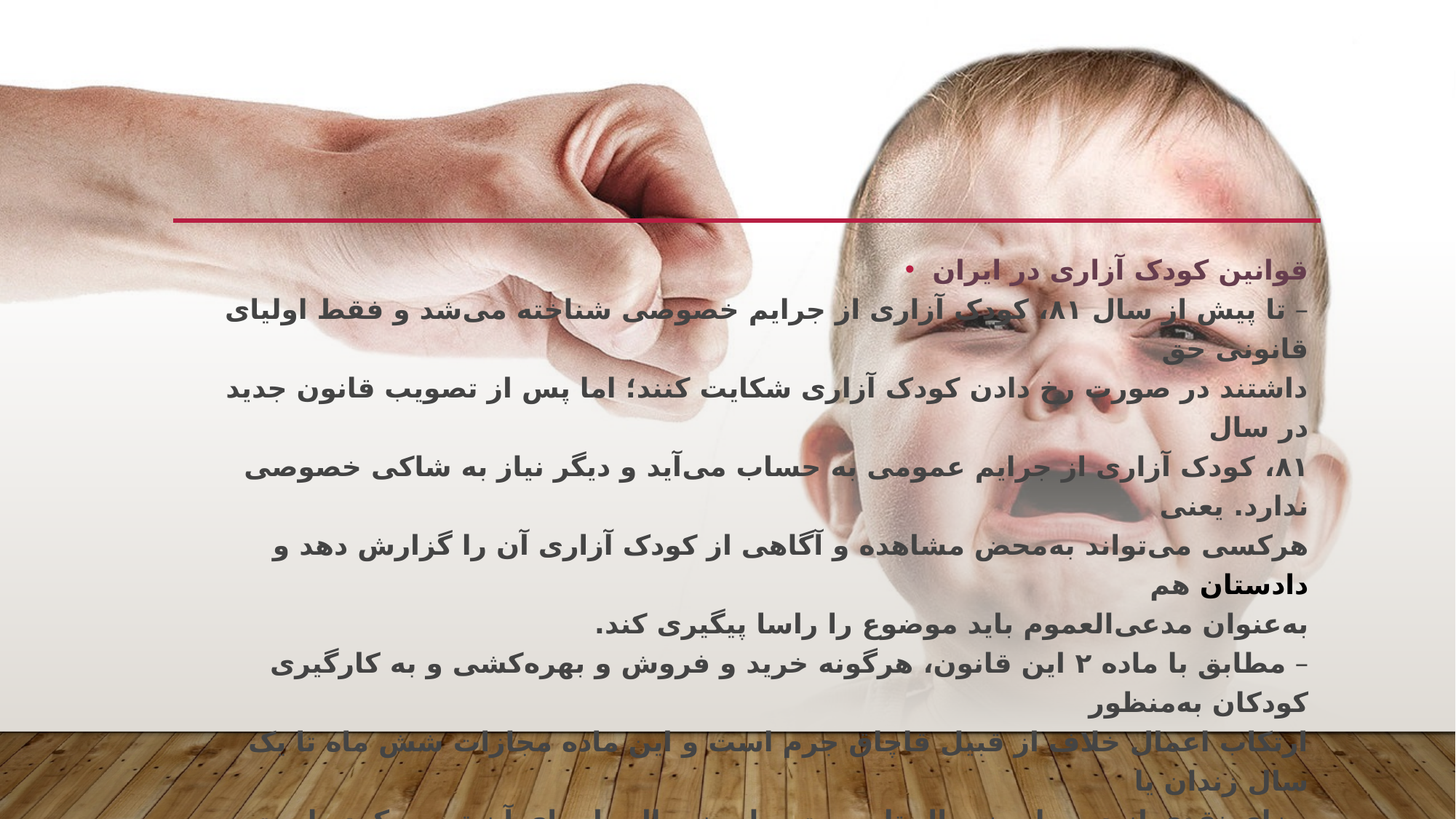

#
قوانین کودک آزاری در ایران
– تا پیش از سال ۸۱، کودک آزاری از جرایم خصوصی شناخته می‌شد و فقط اولیای قانونی حق
داشتند در صورت رخ دادن کودک آزاری شکایت کنند؛ اما پس از تصویب قانون جدید در سال
۸۱، کودک آزاری از جرایم عمومی به حساب می‌آید و دیگر نیاز به شاکی خصوصی ندارد. یعنی
هرکسی می‌تواند به‌محض مشاهده و آگاهی از کودک آزاری آن را گزارش دهد و دادستان هم
به‌عنوان مدعی‌العموم باید موضوع را راسا پیگیری کند.
– مطابق با ماده‌ ۲ این قانون، هرگونه خرید و فروش و بهره‌کشی و به کارگیری کودکان به‌منظور
ارتکاب اعمال خلاف از قبیل قاچاق جرم است و این ماده مجازات شش ماه تا یک سال زندان یا
جزای نقدی از ده میلیون ریال تا بیست میلیون ریال را برای آن تعیین کرده است. ماده‌ ۴، هرگونه
صدمه و اذیت و شکنجه‌ جسمی و روحی کودکان و نادیده گرفتن عمدی سلامت و بهداشت روانی و